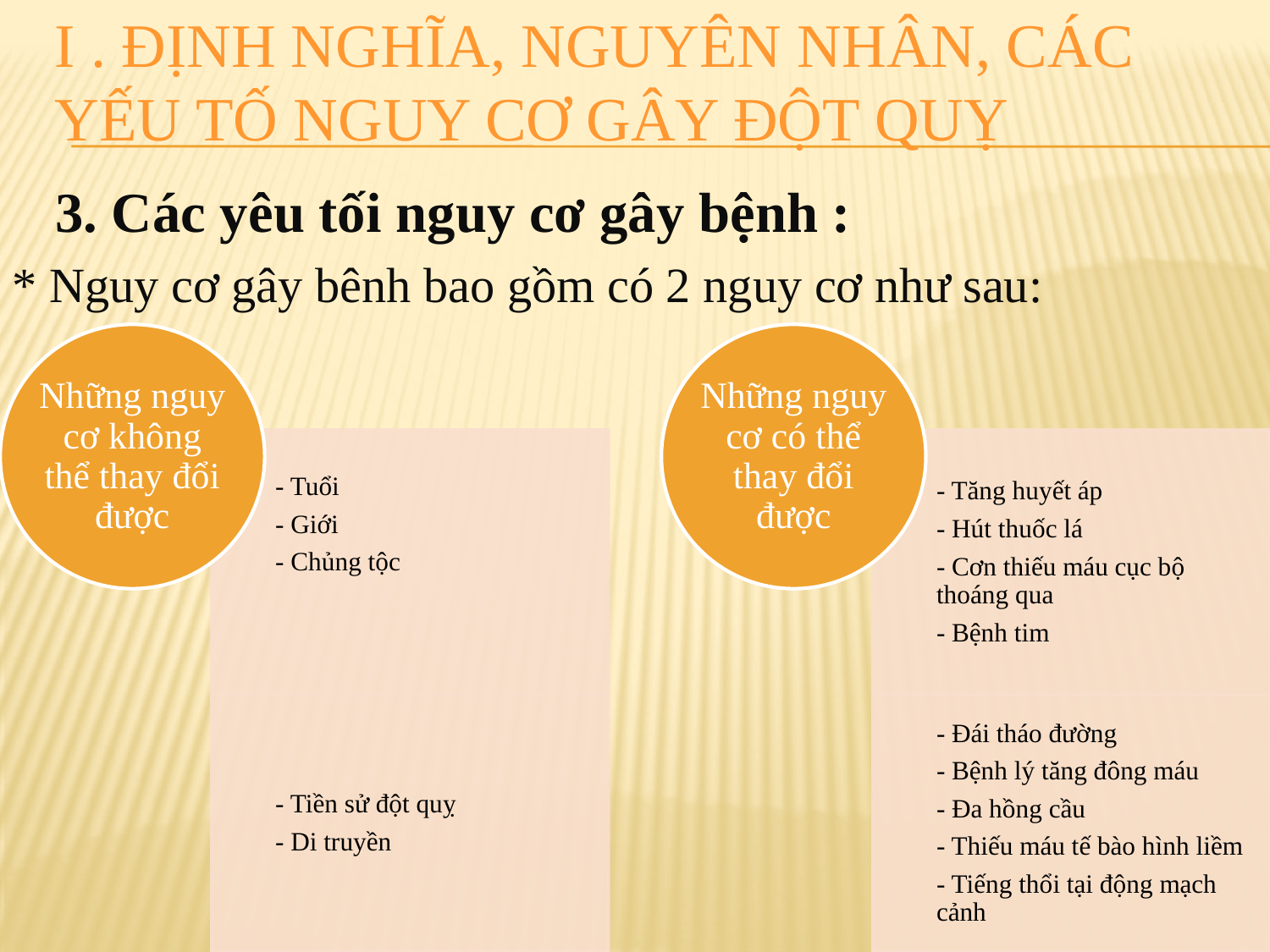

# I . ĐỊnh nghĩa, nguyên nhân, Các yếu tố nguy cơ gây đột quỵ
   3. Các yêu tối nguy cơ gây bệnh :
* Nguy cơ gây bênh bao gồm có 2 nguy cơ như sau:

- Tuổi
- Giới
- Chủng tộc

- Tiền sử đột quỵ
- Di truyền
Những nguy cơ không thể thay đổi được
- Tăng huyết áp
- Hút thuốc lá
- Cơn thiếu máu cục bộ thoáng qua
- Bệnh tim
- Đái tháo đường
- Bệnh lý tăng đông máu
- Đa hồng cầu
- Thiếu máu tế bào hình liềm
- Tiếng thổi tại động mạch cảnh
Những nguy cơ có thể thay đổi được